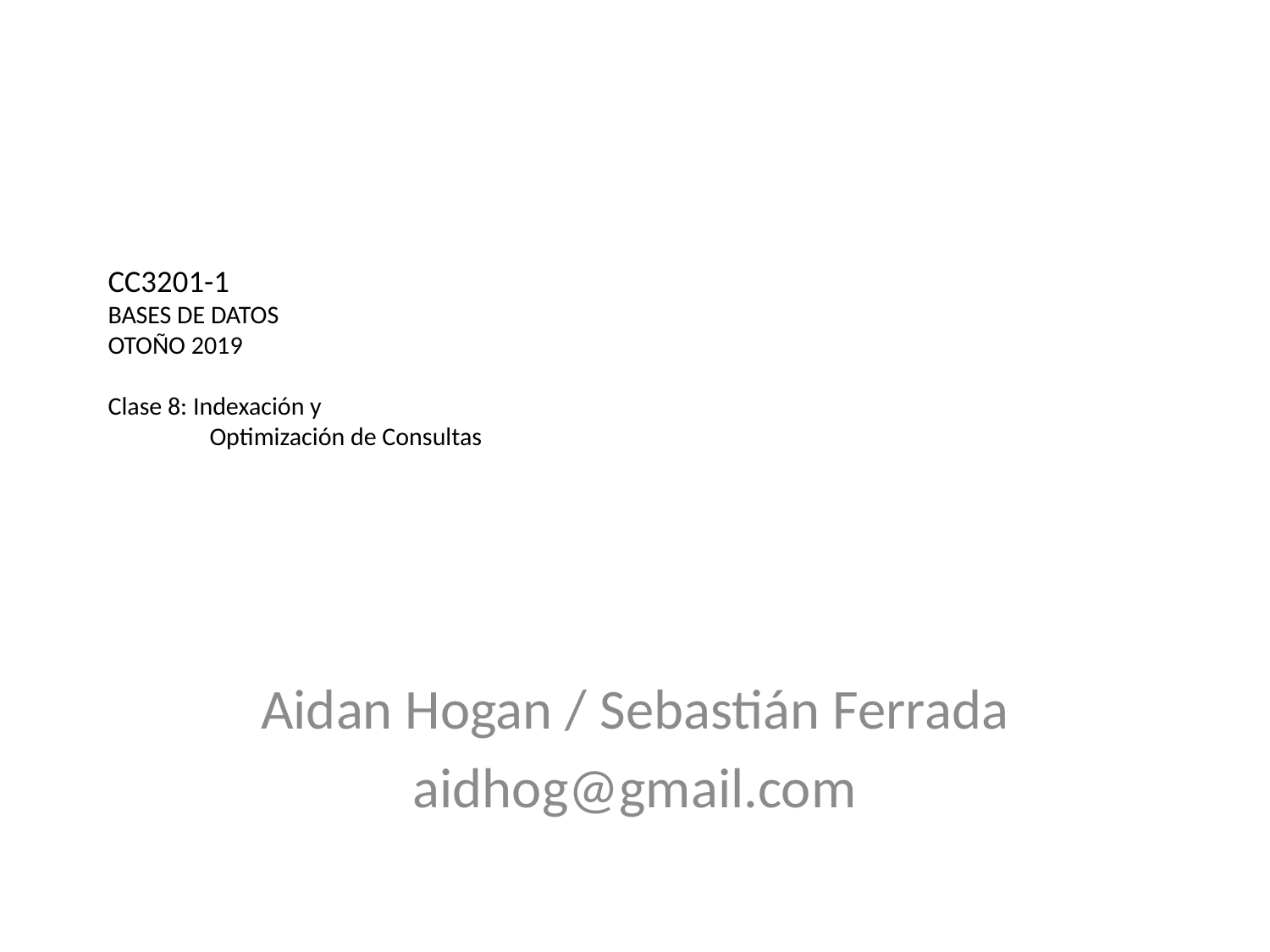

# CC3201-1 Bases de Datos Otoño 2019 Clase 8: Indexación y Optimización de Consultas
Aidan Hogan / Sebastián Ferrada
aidhog@gmail.com